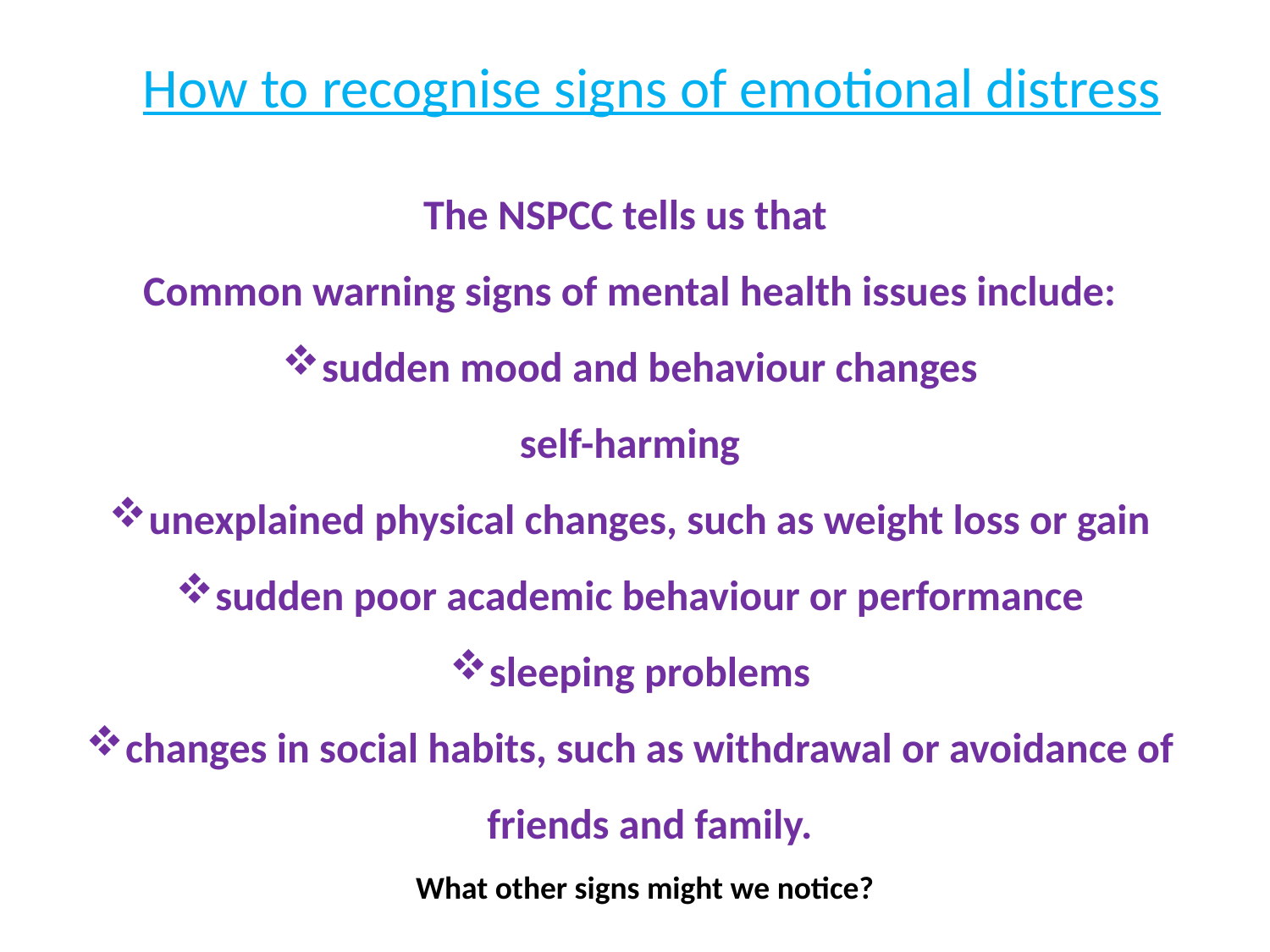

How to recognise signs of emotional distress
The NSPCC tells us that
Common warning signs of mental health issues include:
sudden mood and behaviour changes
self-harming
unexplained physical changes, such as weight loss or gain
sudden poor academic behaviour or performance
sleeping problems
changes in social habits, such as withdrawal or avoidance of friends and family.
What other signs might we notice?